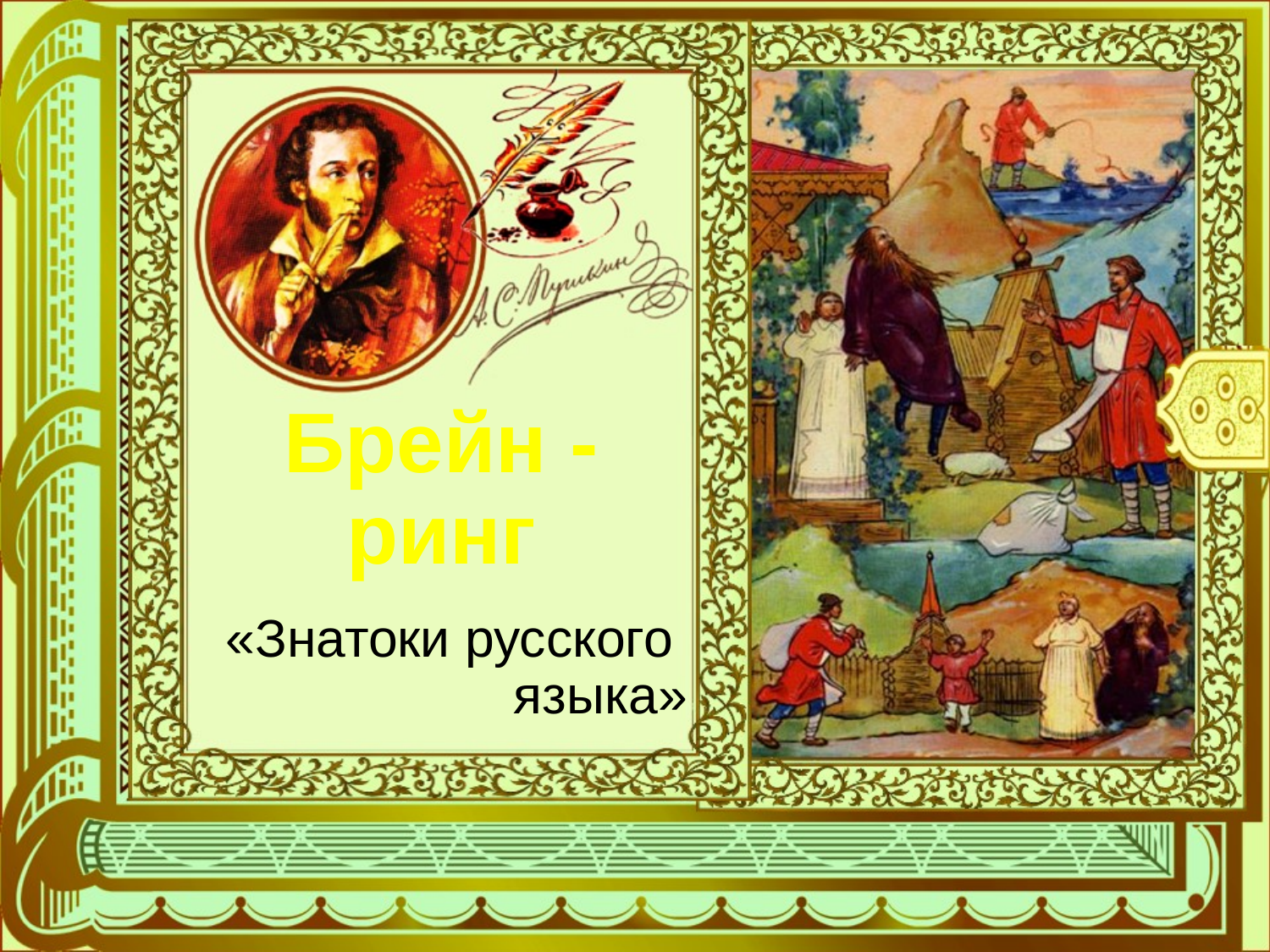

# Брейн - ринг
«Знатоки русского  языка»